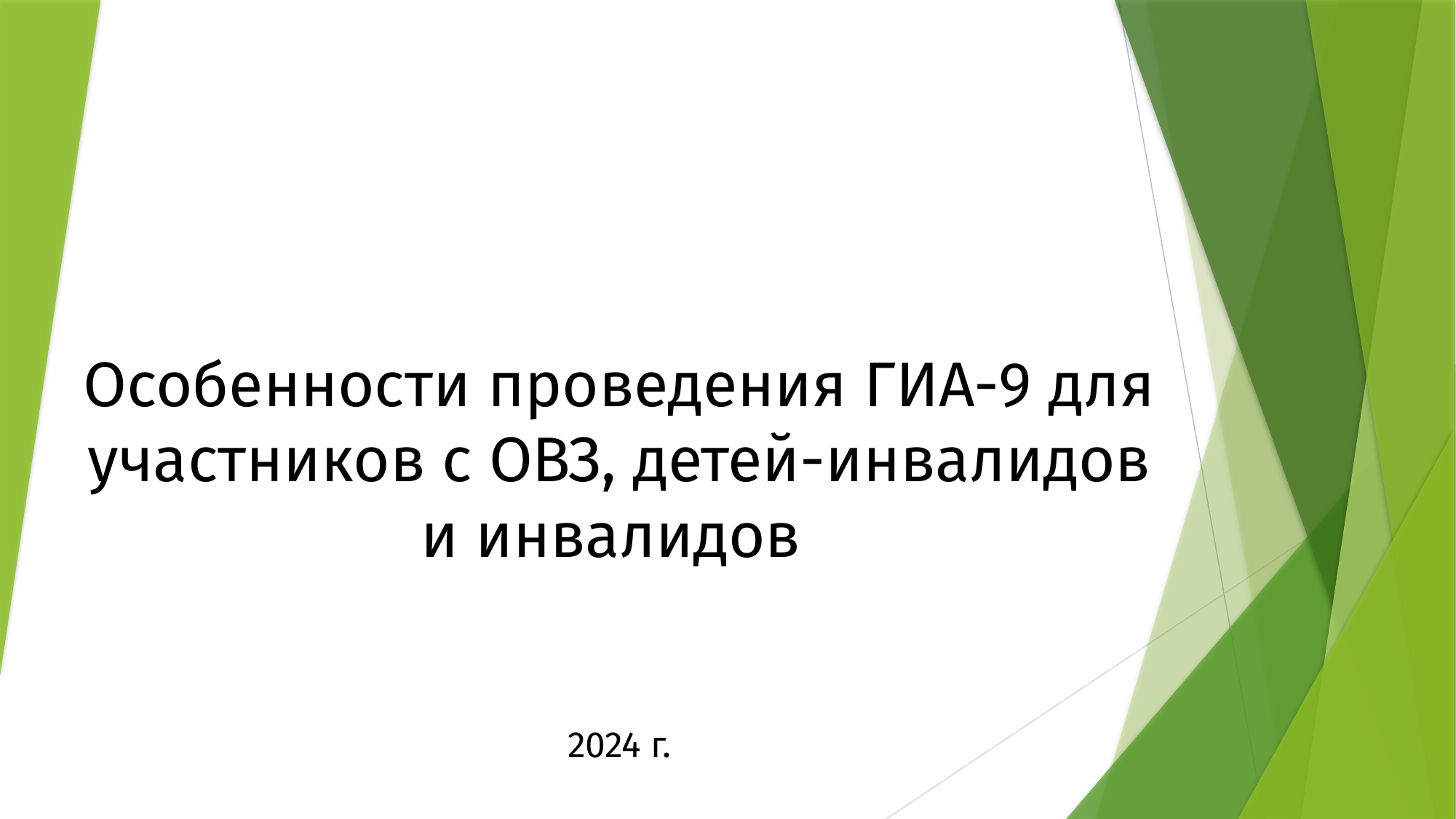

# Особенности проведения ГИА-9 для участников с ОВЗ, детей-инвалидов и инвалидов 2024 г.